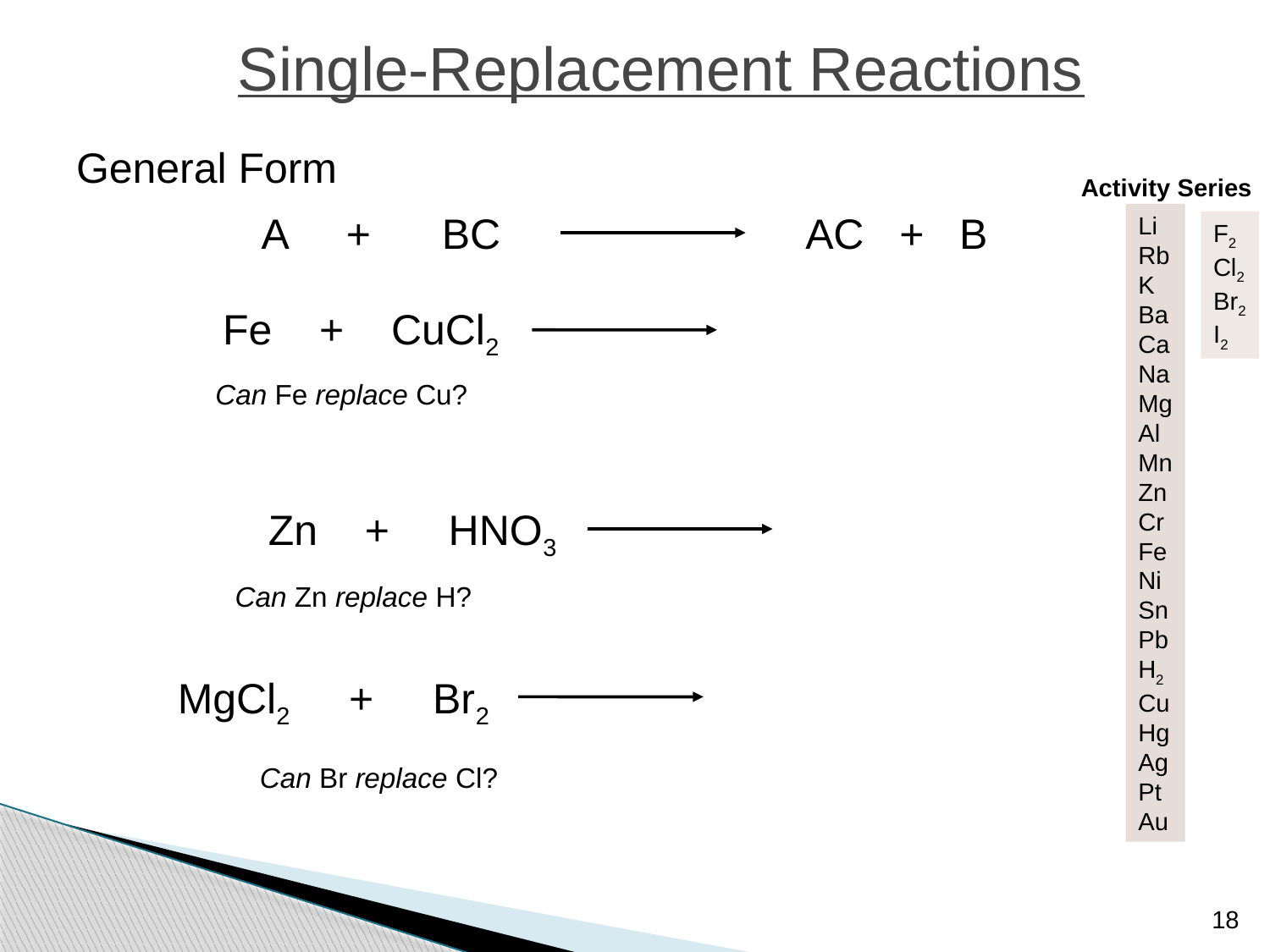

Single-Replacement Reactions
General Form
Activity Series
A     +      BC                           AC   +   B

Li
Rb
K
Ba
Ca
Na
Mg
Al
Mn
Zn
Cr
Fe
Ni
Sn
Pb
H2
Cu
Hg
Ag
Pt
Au
F2
Cl2
Br2
I2

Fe    +    CuCl2

Can Fe replace Cu?

Zn    +     HNO3

Can Zn replace H?

MgCl2     +     Br2

Can Br replace Cl?
18